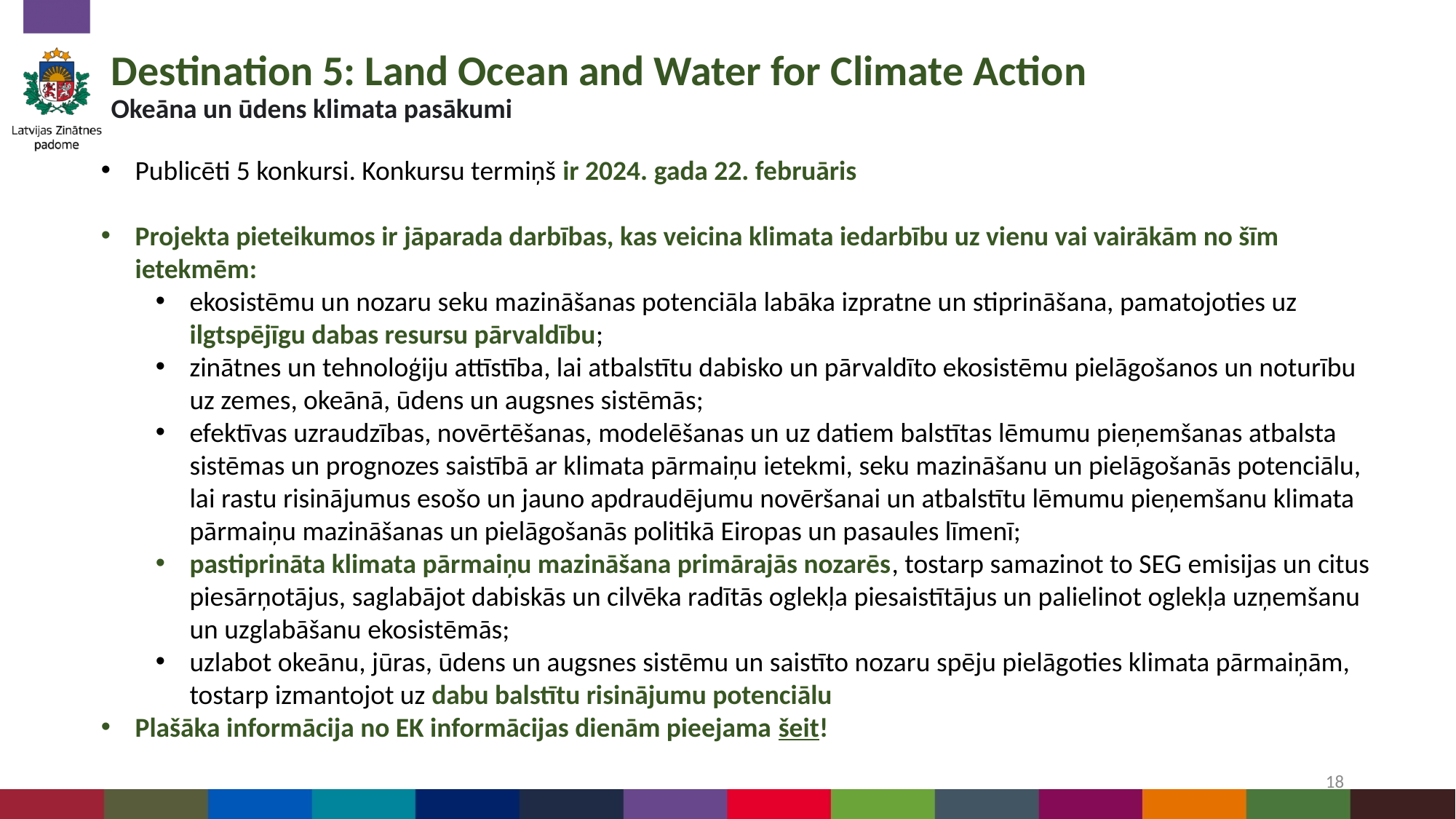

# Destination 5: Land Ocean and Water for Climate Action Okeāna un ūdens klimata pasākumi
Publicēti 5 konkursi. Konkursu termiņš ir 2024. gada 22. februāris

Projekta pieteikumos ir jāparada darbības, kas veicina klimata iedarbību uz vienu vai vairākām no šīm ietekmēm:
ekosistēmu un nozaru seku mazināšanas potenciāla labāka izpratne un stiprināšana, pamatojoties uz ilgtspējīgu dabas resursu pārvaldību;
zinātnes un tehnoloģiju attīstība, lai atbalstītu dabisko un pārvaldīto ekosistēmu pielāgošanos un noturību uz zemes, okeānā, ūdens un augsnes sistēmās;
efektīvas uzraudzības, novērtēšanas, modelēšanas un uz datiem balstītas lēmumu pieņemšanas atbalsta sistēmas un prognozes saistībā ar klimata pārmaiņu ietekmi, seku mazināšanu un pielāgošanās potenciālu, lai rastu risinājumus esošo un jauno apdraudējumu novēršanai un atbalstītu lēmumu pieņemšanu klimata pārmaiņu mazināšanas un pielāgošanās politikā Eiropas un pasaules līmenī;
pastiprināta klimata pārmaiņu mazināšana primārajās nozarēs, tostarp samazinot to SEG emisijas un citus piesārņotājus, saglabājot dabiskās un cilvēka radītās oglekļa piesaistītājus un palielinot oglekļa uzņemšanu un uzglabāšanu ekosistēmās;
uzlabot okeānu, jūras, ūdens un augsnes sistēmu un saistīto nozaru spēju pielāgoties klimata pārmaiņām, tostarp izmantojot uz dabu balstītu risinājumu potenciālu
Plašāka informācija no EK informācijas dienām pieejama šeit!

18